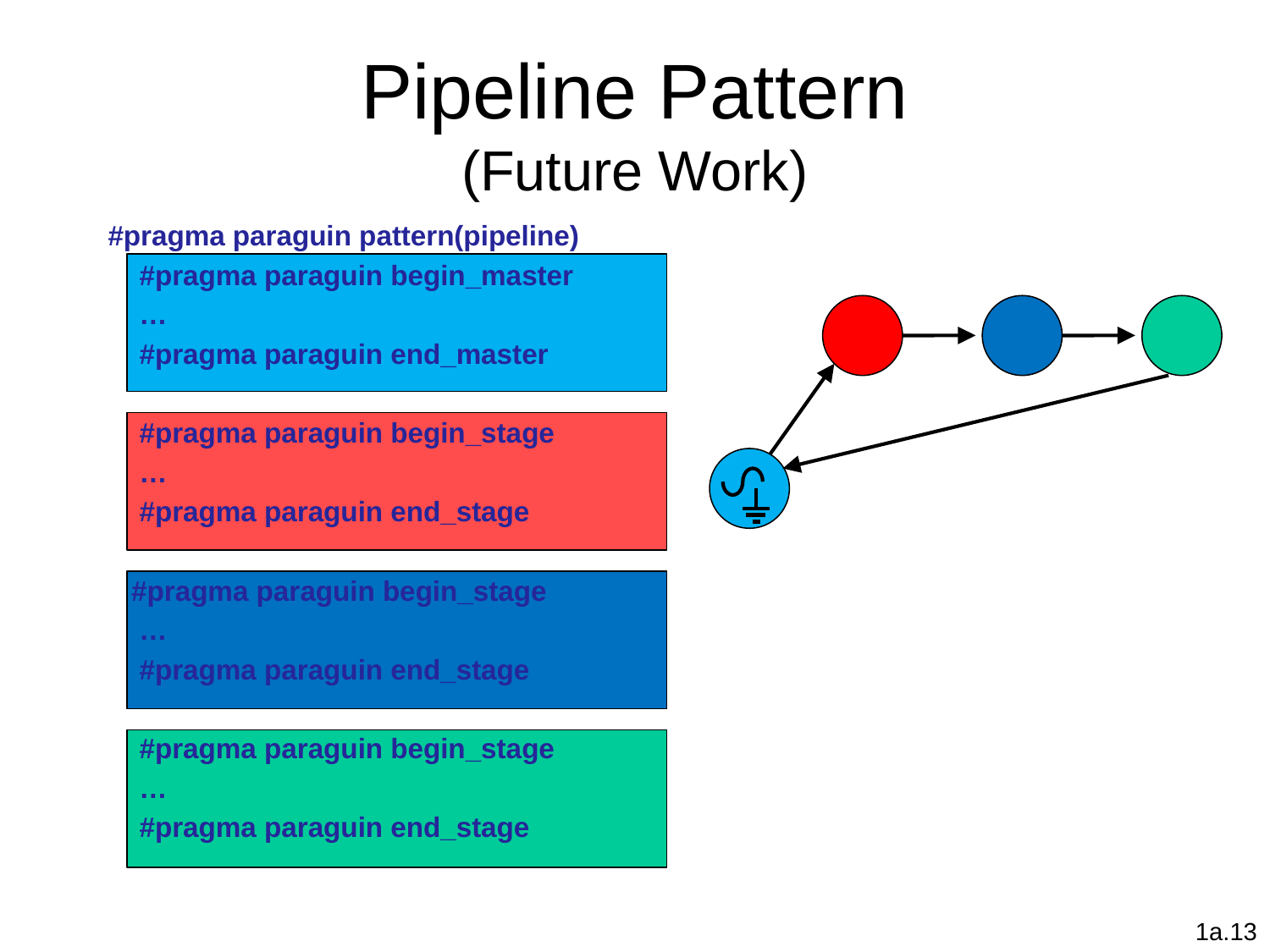

# Pipeline Pattern (Future Work)
#pragma paraguin pattern(pipeline)
    #pragma paraguin begin_master
    …
    #pragma paraguin end_master

    #pragma paraguin begin_stage
    …
    #pragma paraguin end_stage

   #pragma paraguin begin_stage
    …
    #pragma paraguin end_stage

    #pragma paraguin begin_stage
    …
    #pragma paraguin end_stage

1a.13